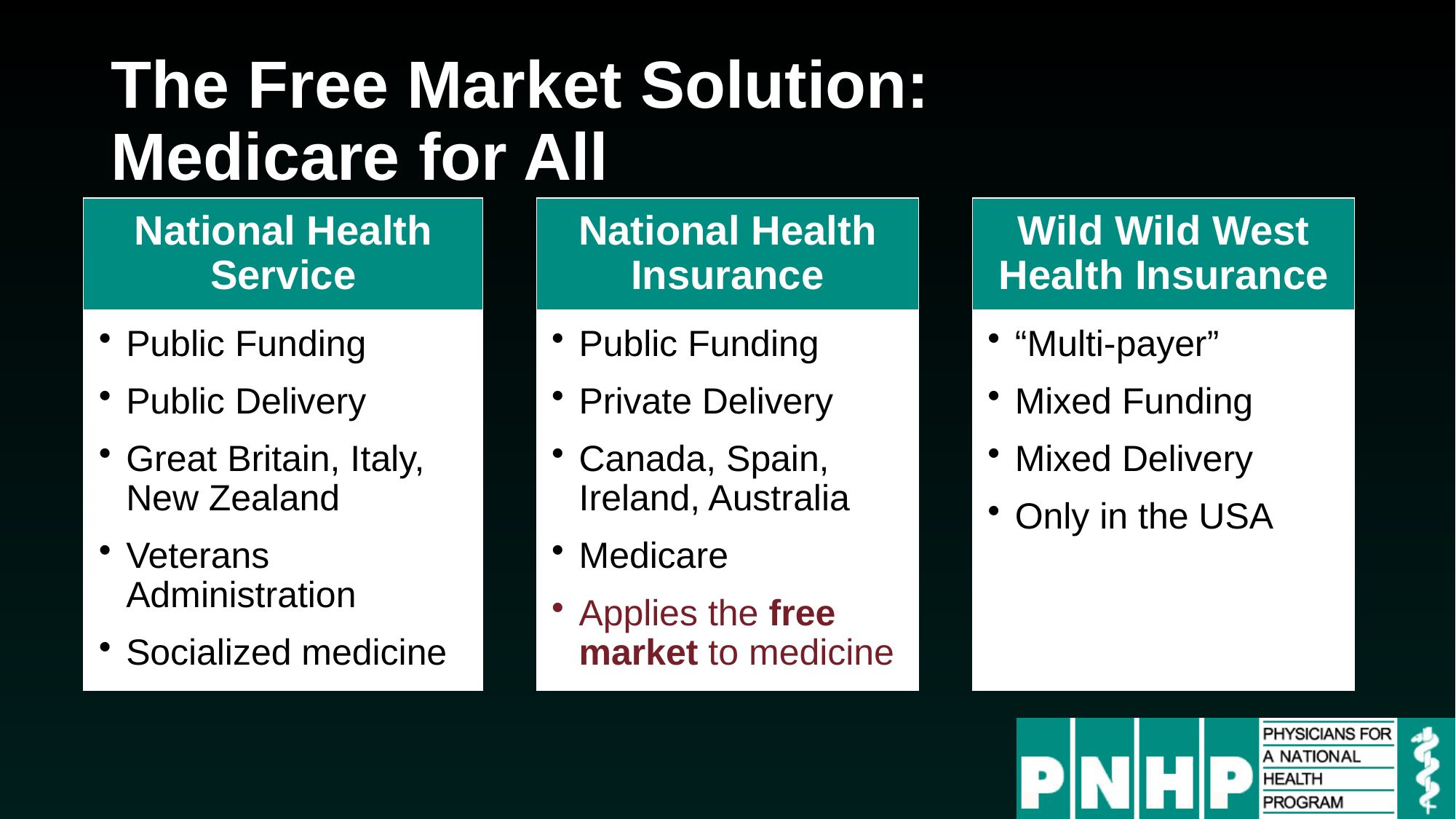

# The Free Market Solution: Medicare for All
National Health Service
National Health Insurance
Wild Wild West Health Insurance
Public Funding
Public Delivery
Great Britain, Italy, New Zealand
Veterans Administration
Socialized medicine
Public Funding
Private Delivery
Canada, Spain, Ireland, Australia
Medicare
Applies the free market to medicine
“Multi-payer”
Mixed Funding
Mixed Delivery
Only in the USA